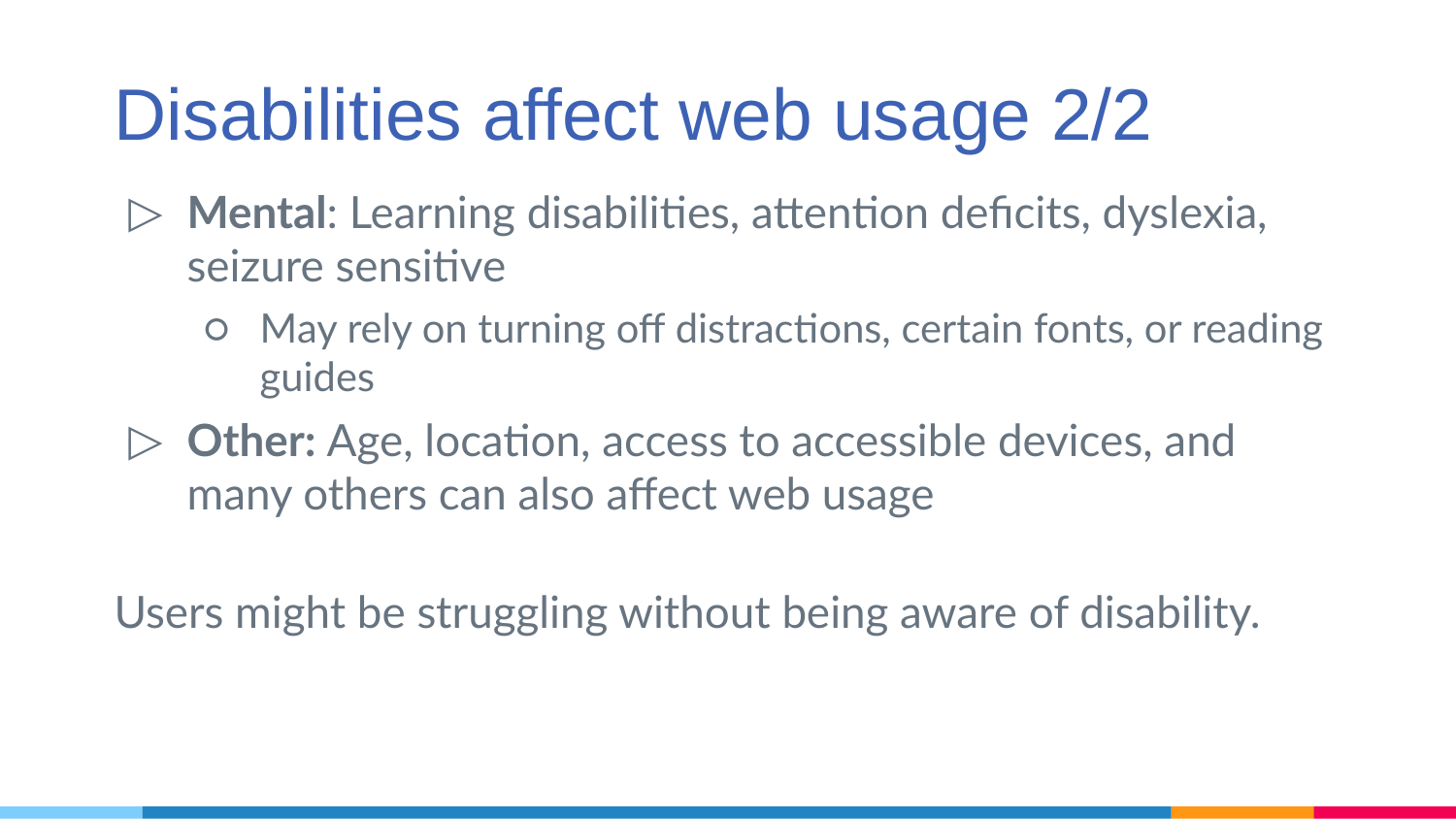

# Disabilities affect web usage 2/2
Mental: Learning disabilities, attention deficits, dyslexia, seizure sensitive
May rely on turning off distractions, certain fonts, or reading guides
Other: Age, location, access to accessible devices, and many others can also affect web usage
Users might be struggling without being aware of disability.